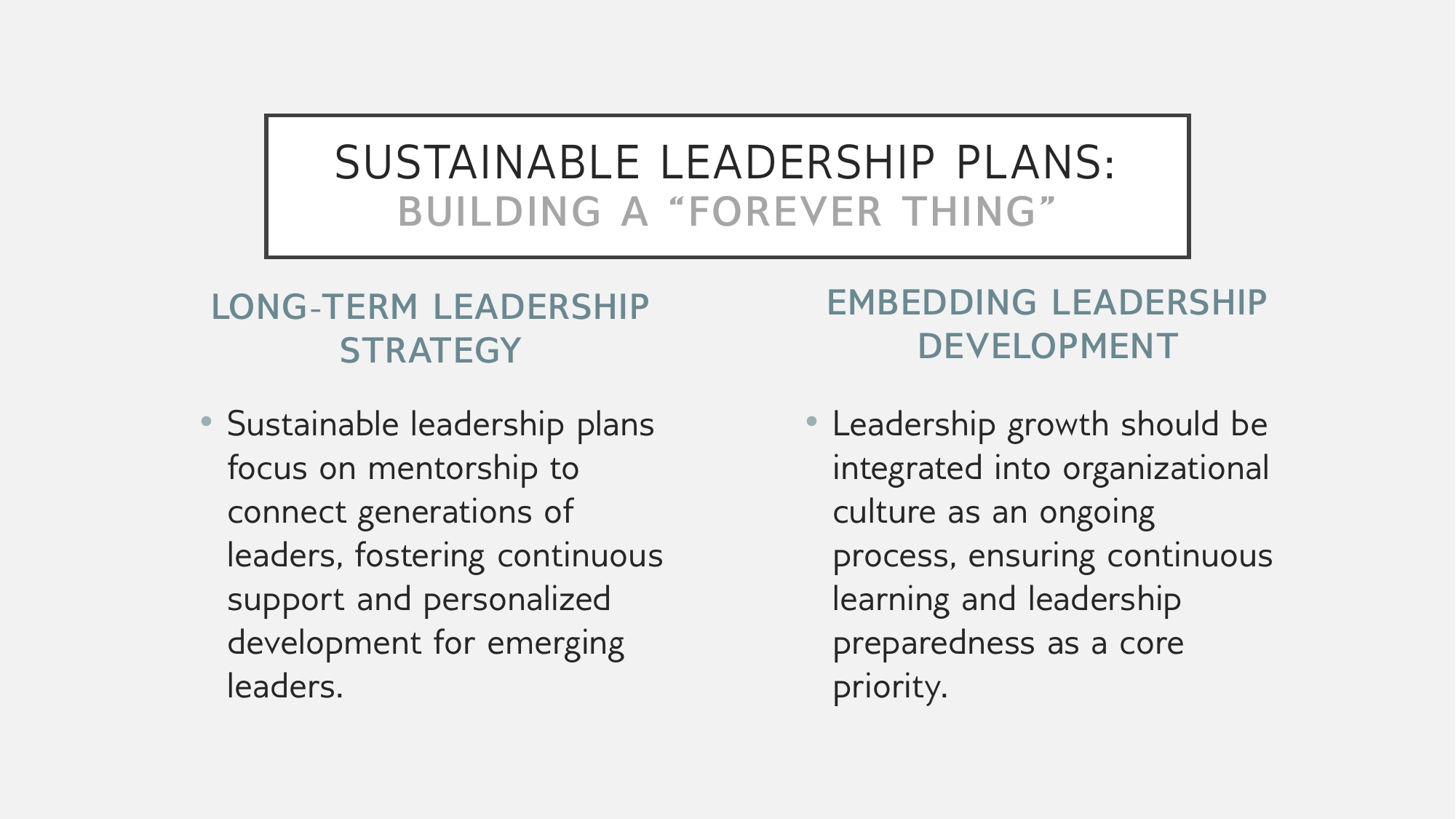

# Sustainable Leadership Plans: Building a “Forever Thing”
Long-Term Leadership Strategy
Embedding Leadership Development
Sustainable leadership plans focus on mentorship to connect generations of leaders, fostering continuous support and personalized development for emerging leaders.

Leadership growth should be integrated into organizational culture as an ongoing process, ensuring continuous learning and leadership preparedness as a core priority.